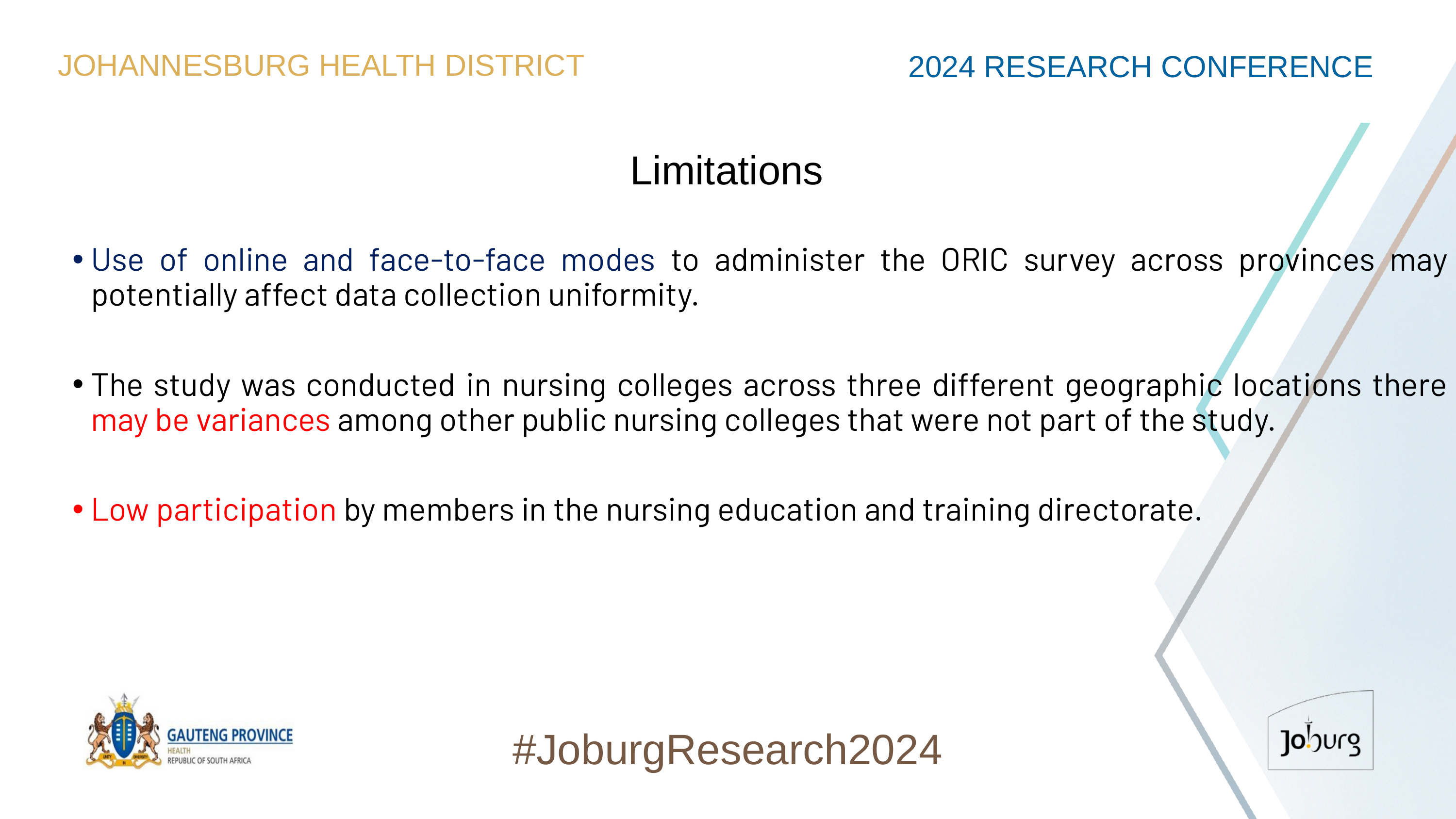

JOHANNESBURG HEALTH DISTRICT
2024 RESEARCH CONFERENCE
# Limitations

Use of online and face-to-face modes to administer the ORIC survey across provinces may potentially affect data collection uniformity.

The study was conducted in nursing colleges across three different geographic locations there may be variances among other public nursing colleges that were not part of the study.

Low participation by members in the nursing education and training directorate.

#JoburgResearch2024